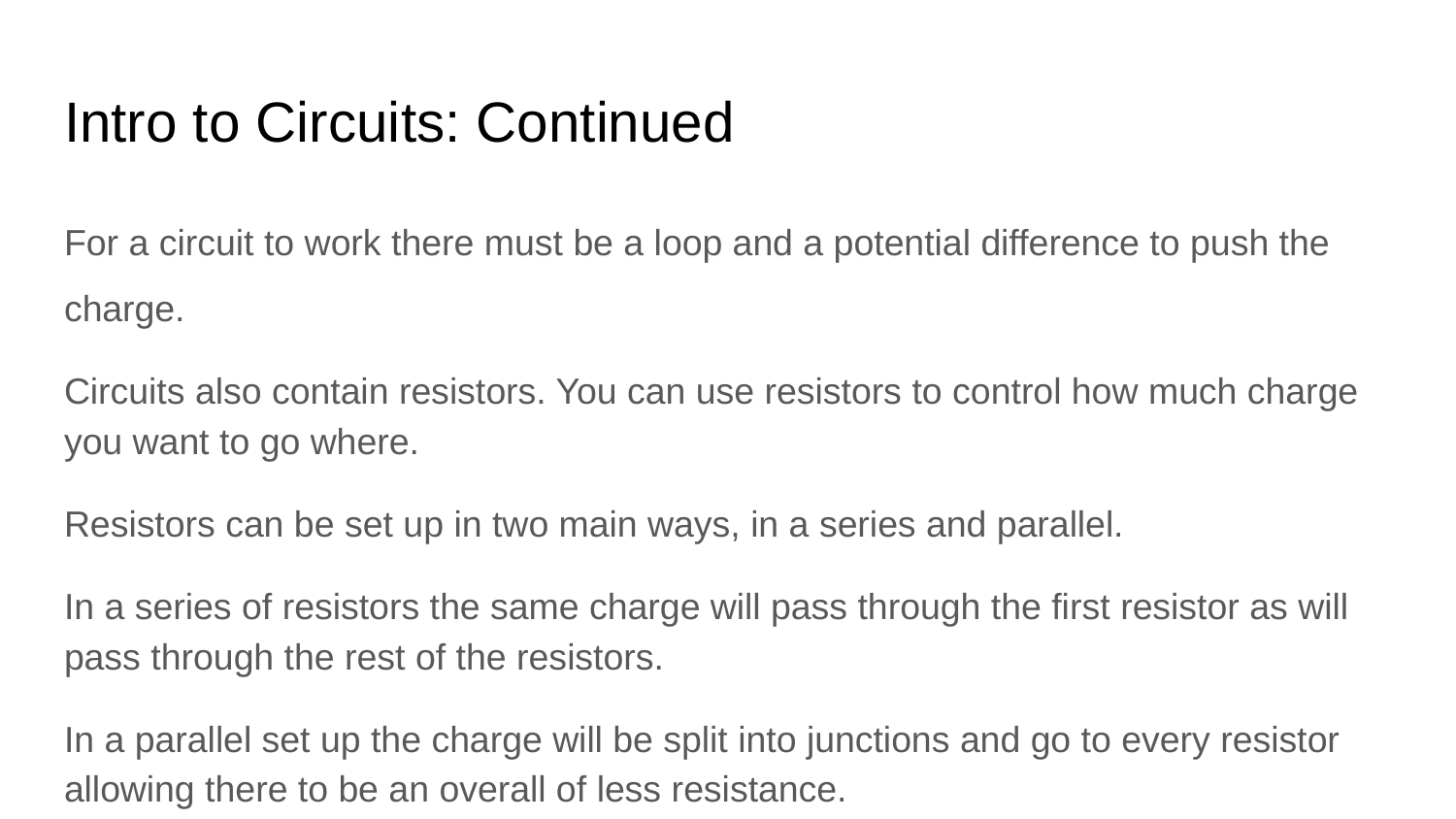

# Intro to Circuits: Continued
For a circuit to work there must be a loop and a potential difference to push the charge.
Circuits also contain resistors. You can use resistors to control how much charge you want to go where.
Resistors can be set up in two main ways, in a series and parallel.
In a series of resistors the same charge will pass through the first resistor as will pass through the rest of the resistors.
In a parallel set up the charge will be split into junctions and go to every resistor allowing there to be an overall of less resistance.